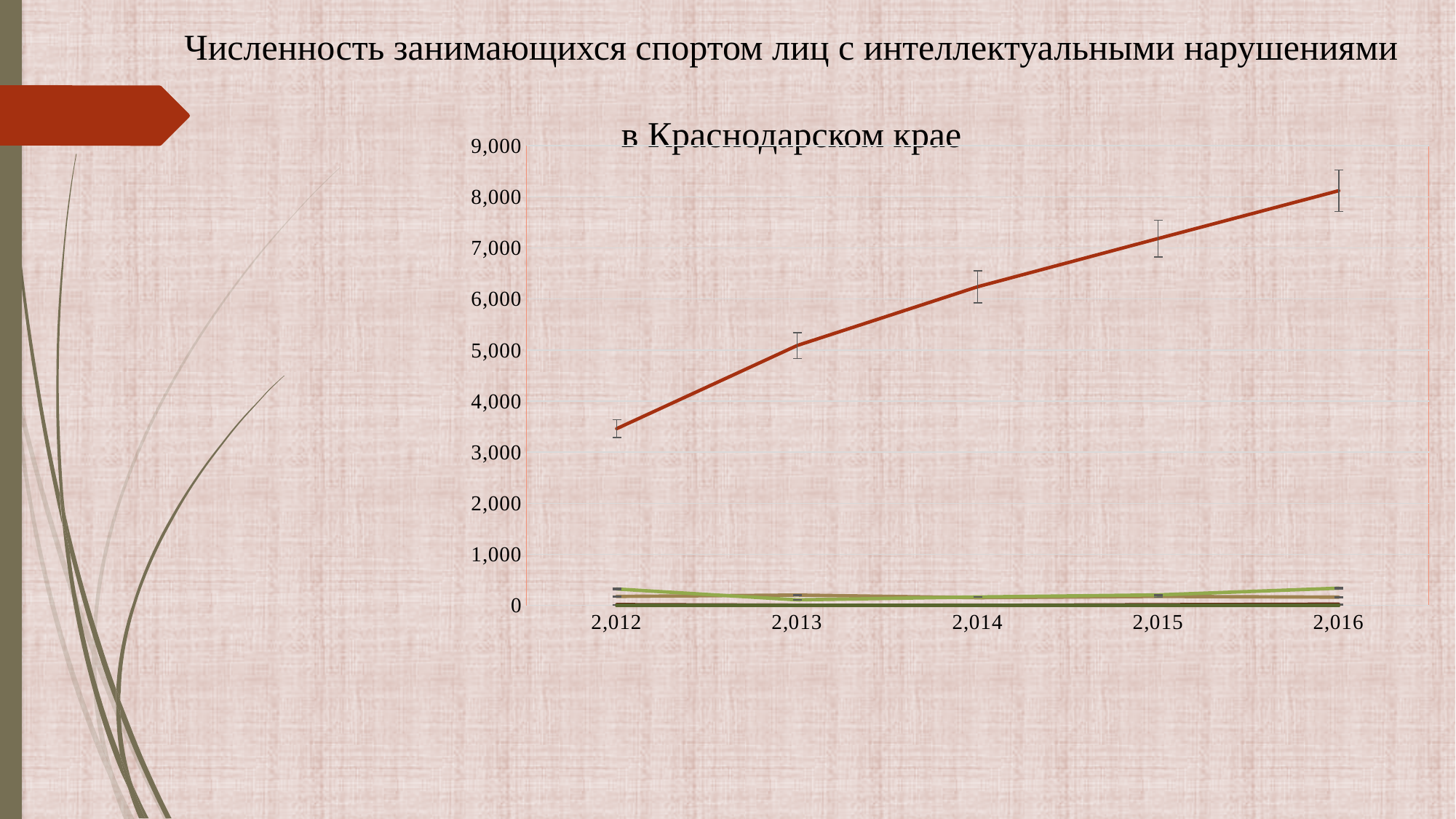

# Численность занимающихся спортом лиц с интеллектуальными нарушениями в Краснодарском крае

### Chart

| Category | Общая численность занимающихся спортом ЛИН в субъекте | Спортивно-оздоровительный этап | Этап начальной подготовки | Тренировочный этап | Этап спортивного совершенствования | Этап высшего спортивного мастерства |
|---|---|---|---|---|---|---|
| 2012 | 3462.0 | 177.0 | 323.0 | 17.0 | 0.0 | 0.0 |
| 2013 | 5089.0 | 204.0 | 110.0 | 5.0 | 0.0 | 0.0 |
| 2014 | 6240.0 | 153.0 | 167.0 | 2.0 | 0.0 | 0.0 |
| 2015 | 7184.0 | 177.0 | 207.0 | 15.0 | 0.0 | 0.0 |
| 2016 | 8119.0 | 163.0 | 339.0 | 25.0 | 0.0 | 0.0 |